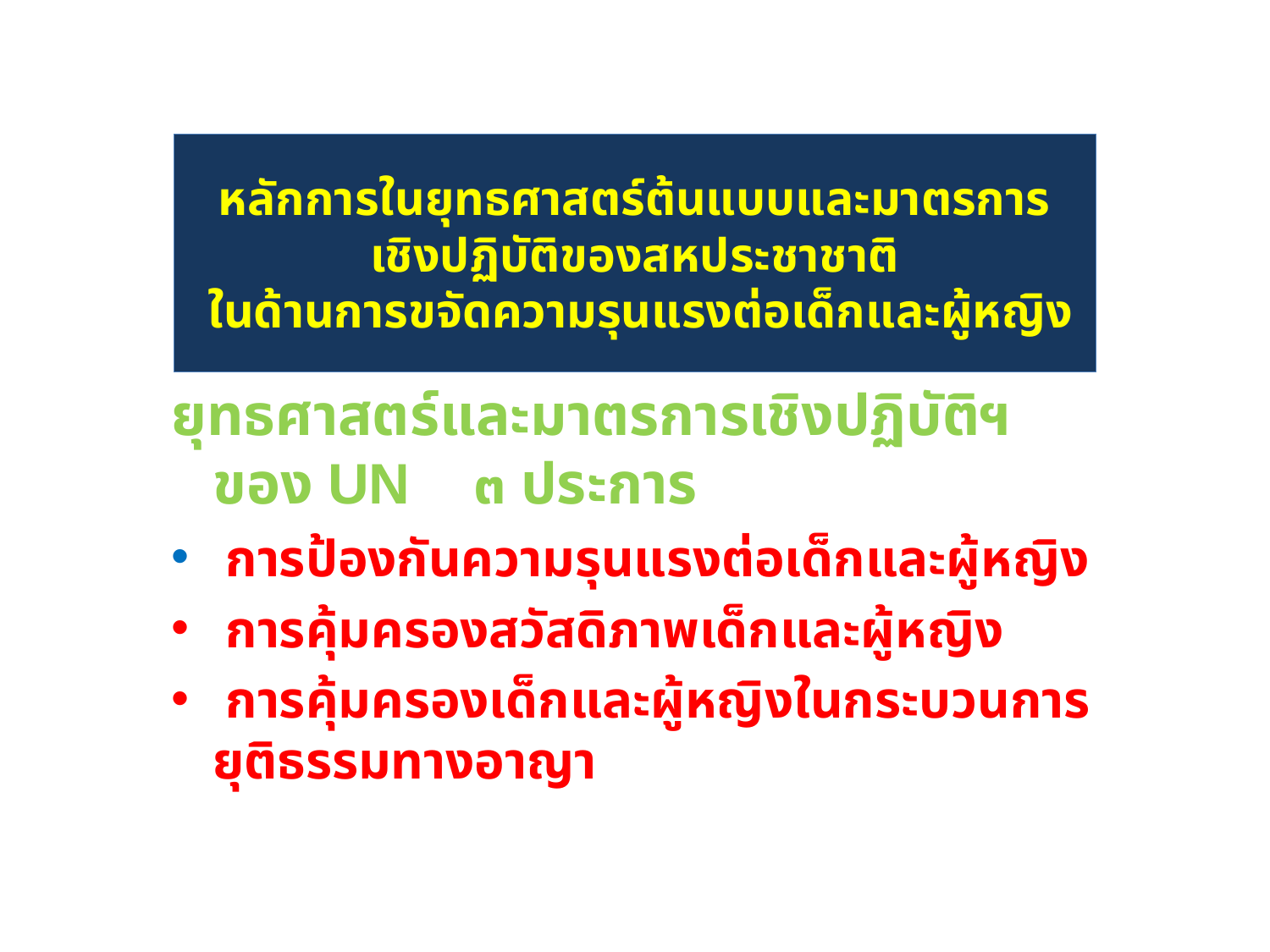

# หลักการในยุทธศาสตร์ต้นแบบและมาตรการเชิงปฏิบัติของสหประชาชาติ ในด้านการขจัดความรุนแรงต่อเด็กและผู้หญิง
ยุทธศาสตร์และมาตรการเชิงปฏิบัติฯ ของ UN    ๓ ประการ
 การป้องกันความรุนแรงต่อเด็กและผู้หญิง
 การคุ้มครองสวัสดิภาพเด็กและผู้หญิง
 การคุ้มครองเด็กและผู้หญิงในกระบวนการยุติธรรมทางอาญา